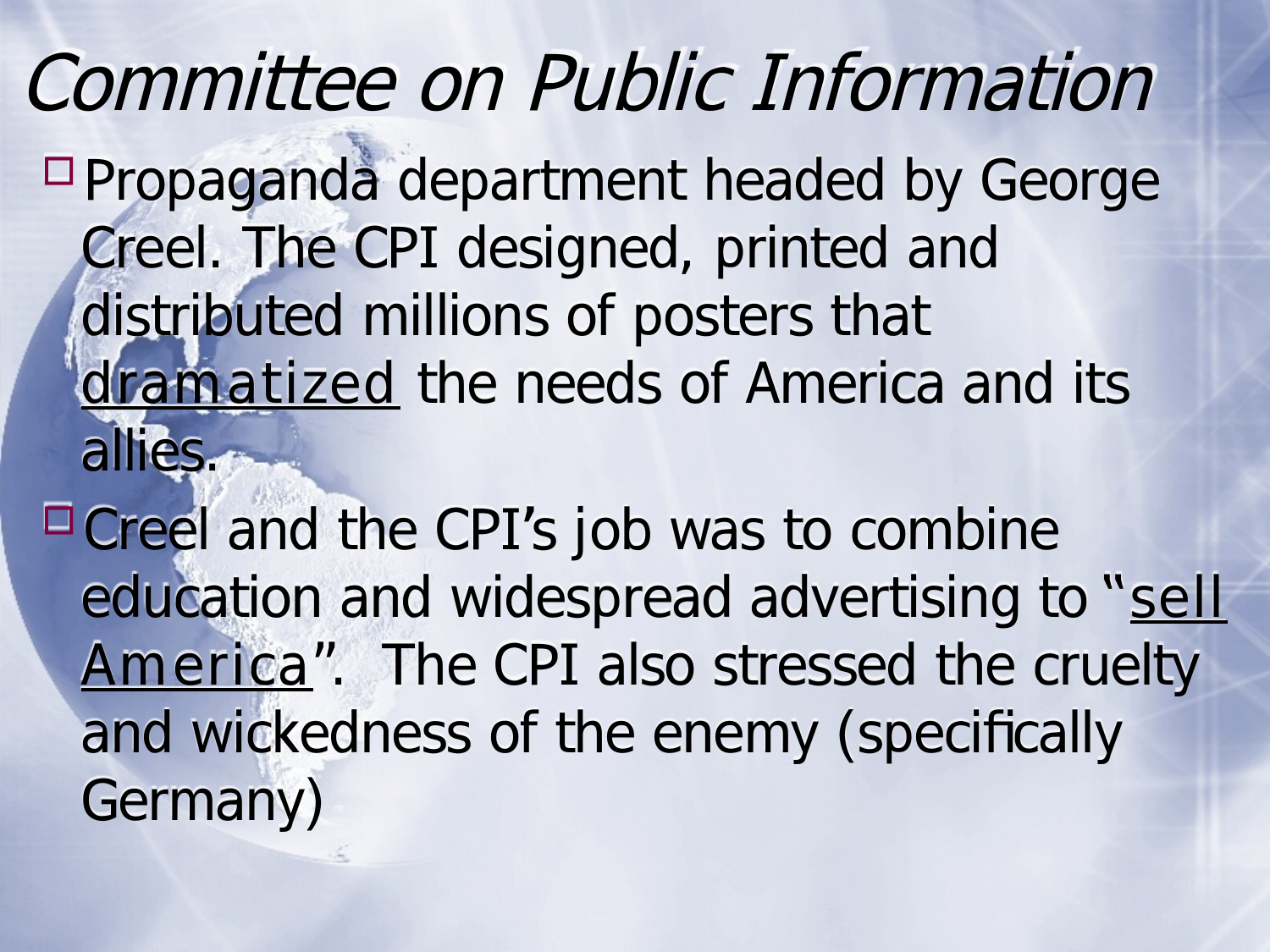

# Committee on Public Information
Propaganda department headed by George Creel. The CPI designed, printed and distributed millions of posters that dramatized the needs of America and its allies.
Creel and the CPI’s job was to combine education and widespread advertising to “sell America”.  The CPI also stressed the cruelty and wickedness of the enemy (specifically Germany)